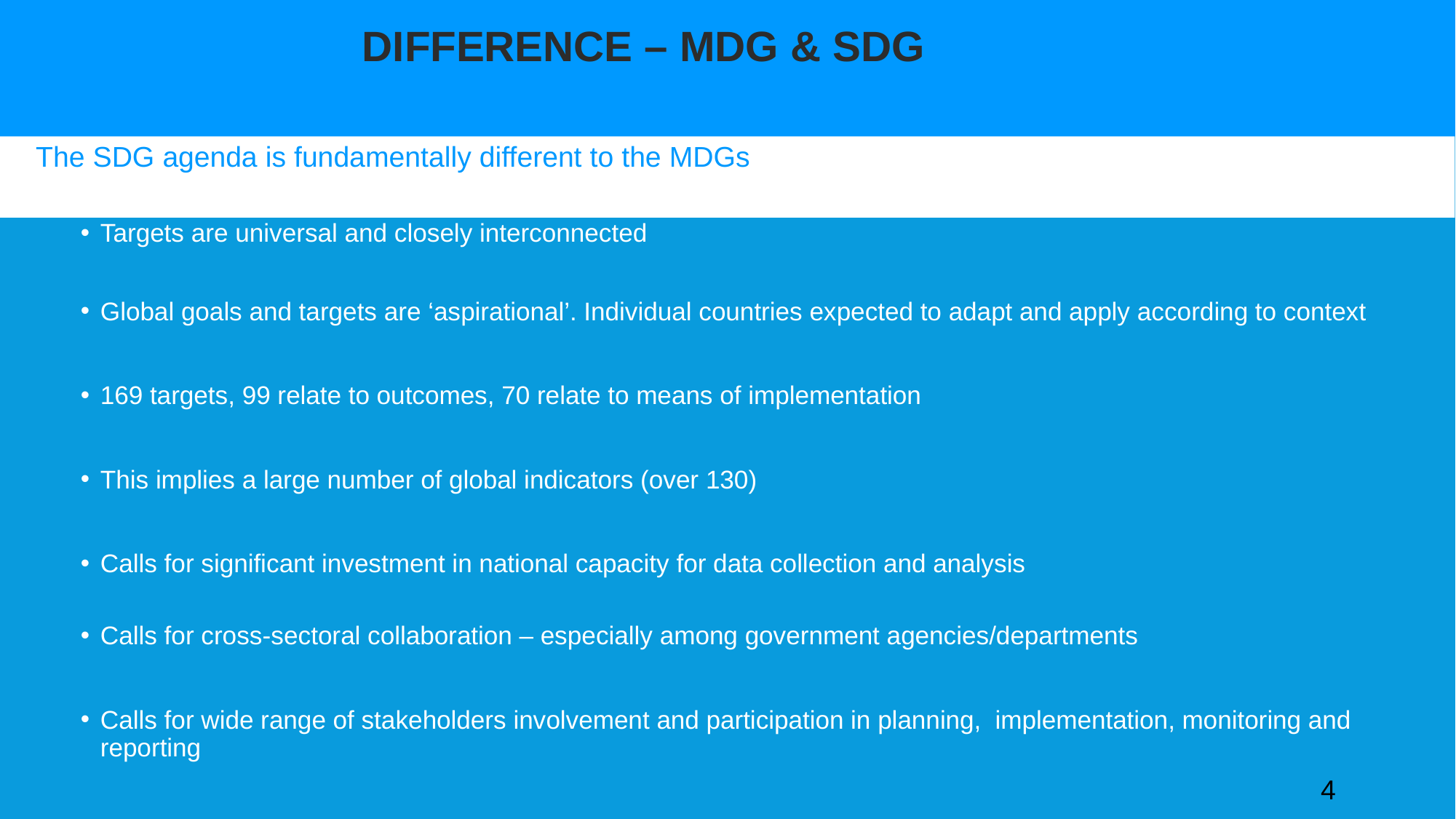

# Difference – MDG & SDG
The SDG agenda is fundamentally different to the MDGs

Targets are universal and closely interconnected

Global goals and targets are ‘aspirational’. Individual countries expected to adapt and apply according to context

169 targets, 99 relate to outcomes, 70 relate to means of implementation

This implies a large number of global indicators (over 130)

Calls for significant investment in national capacity for data collection and analysis

Calls for cross-sectoral collaboration – especially among government agencies/departments

Calls for wide range of stakeholders involvement and participation in planning,  implementation, monitoring and reporting

4